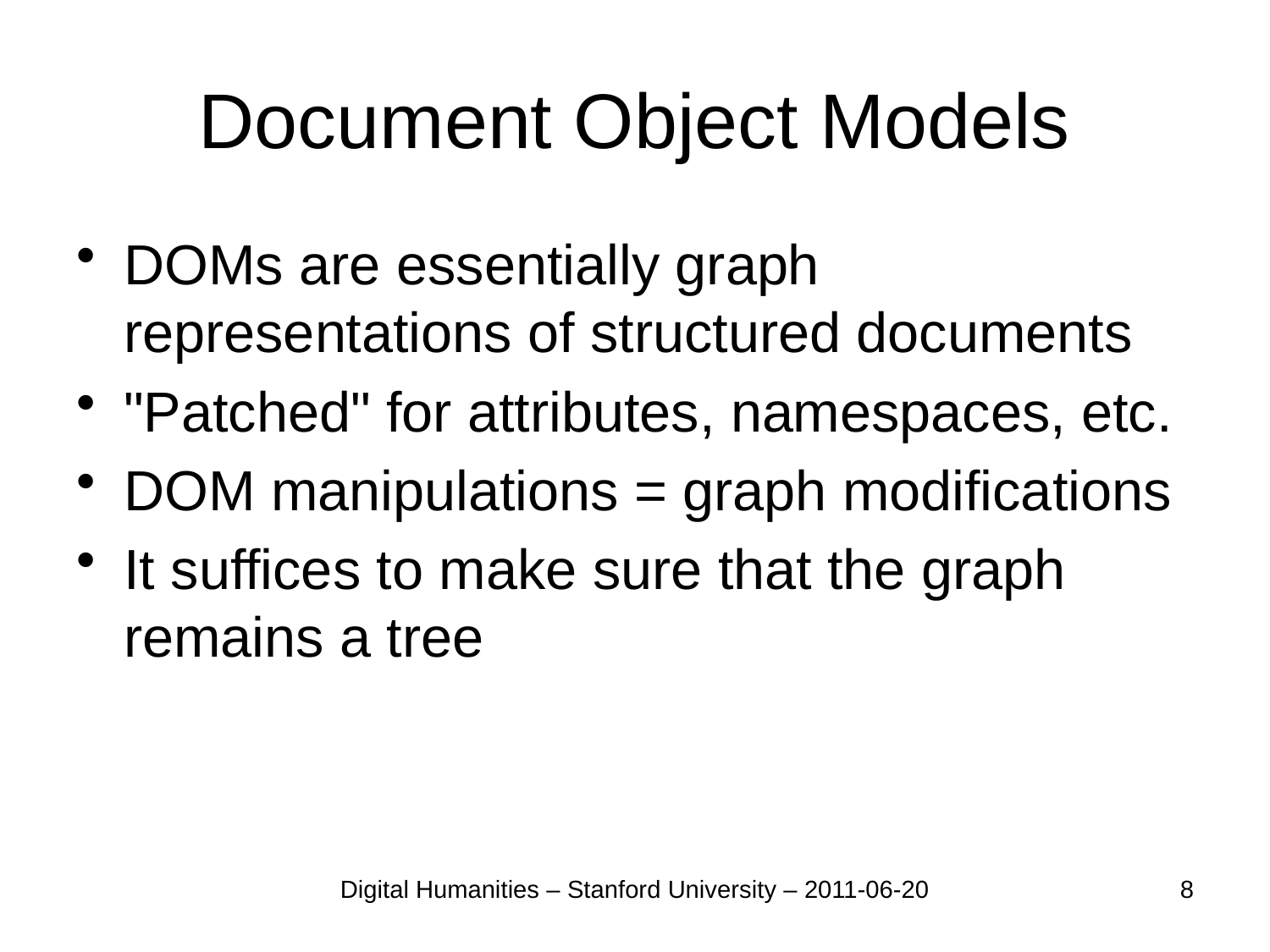

# Document Object Models
DOMs are essentially graph representations of structured documents
"Patched" for attributes, namespaces, etc.
DOM manipulations = graph modifications
It suffices to make sure that the graph remains a tree
Digital Humanities – Stanford University – 2011-06-20
8